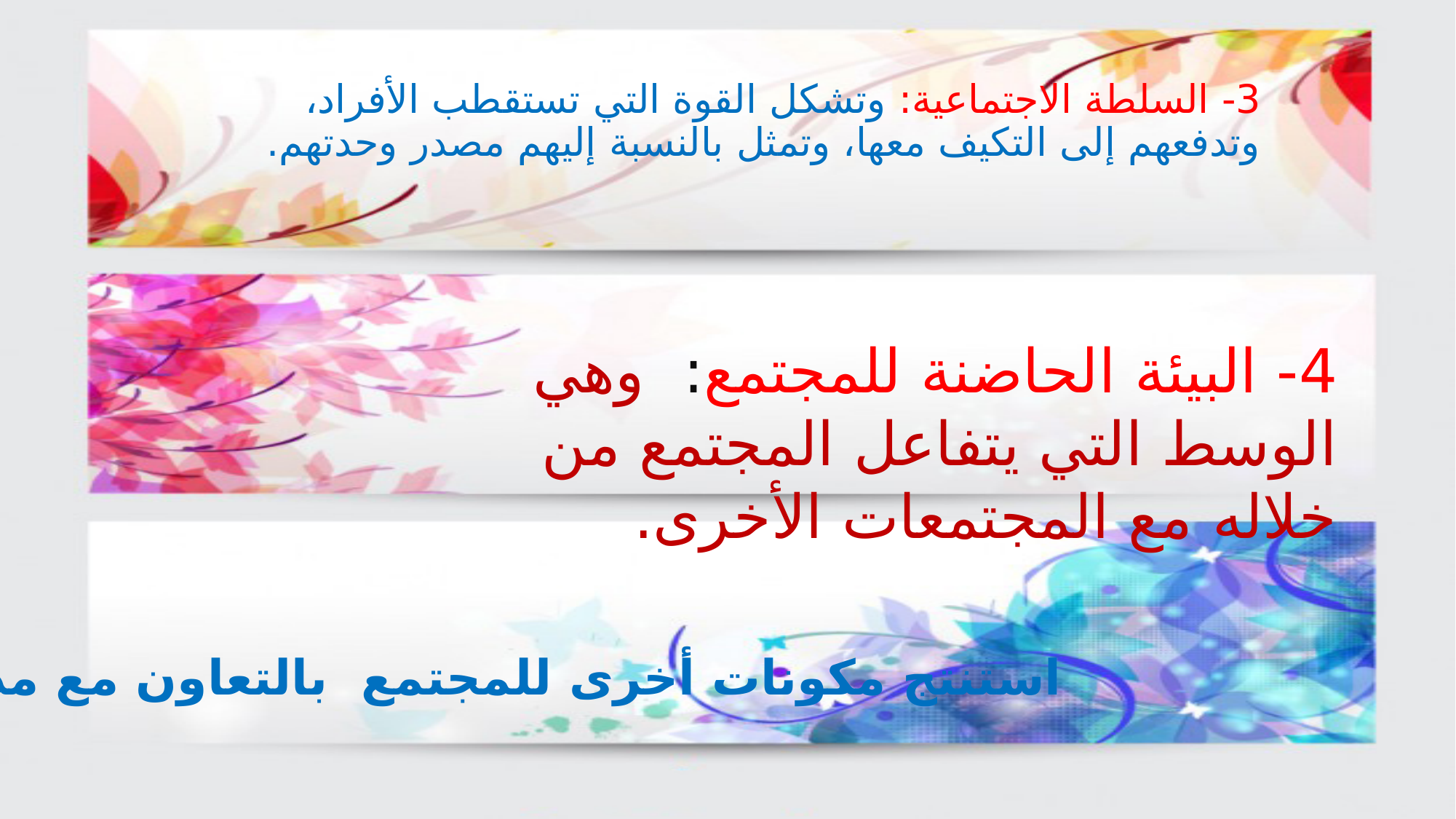

# 3- السلطة الاجتماعية: وتشكل القوة التي تستقطب الأفراد، وتدفعهم إلى التكيف معها، وتمثل بالنسبة إليهم مصدر وحدتهم.

4- البيئة الحاضنة للمجتمع:  وهي الوسط التي يتفاعل المجتمع من خلاله مع المجتمعات الأخرى.

استنتج مكونات أخرى للمجتمع  بالتعاون مع مدرسك